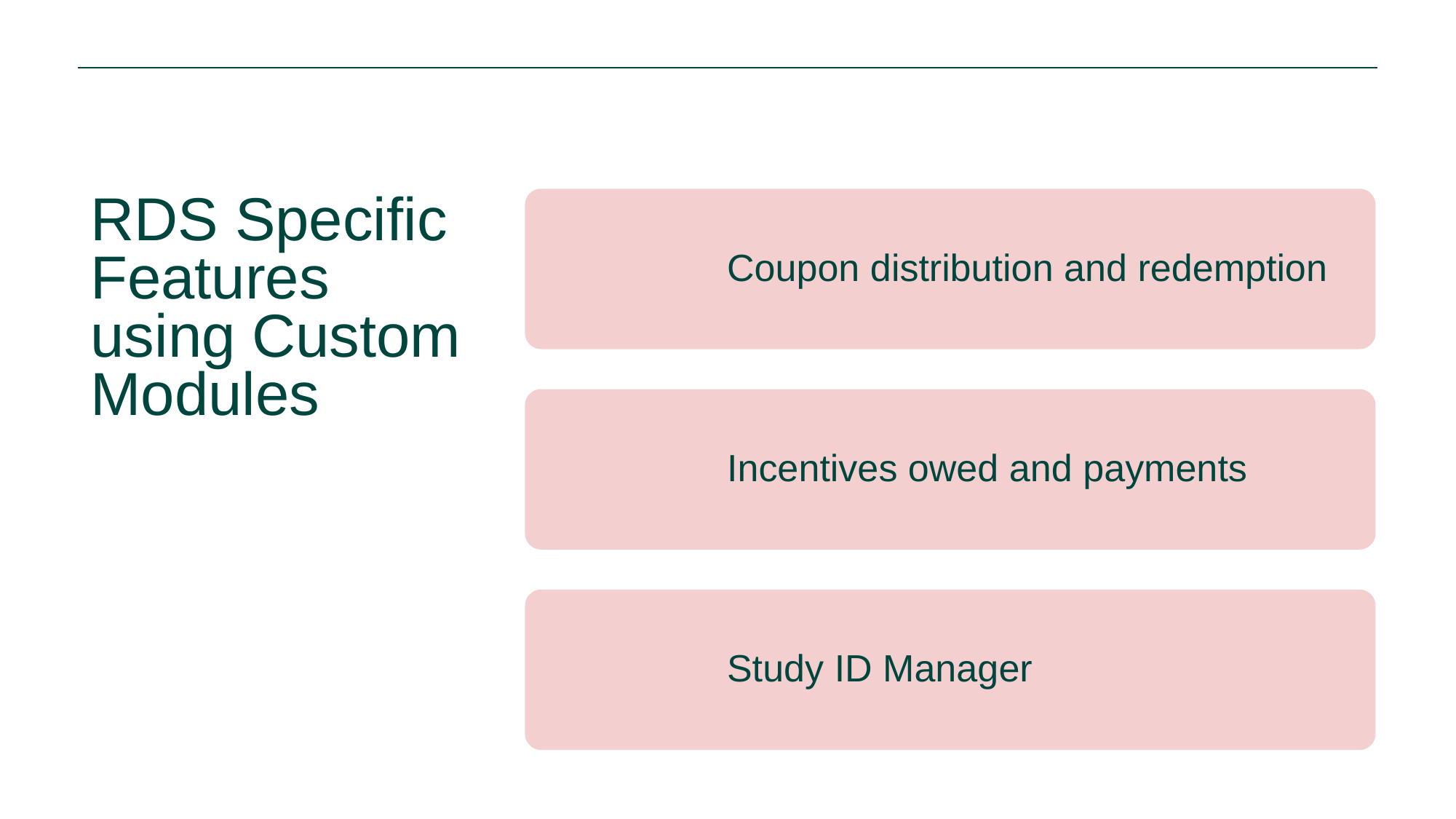

# RDS Specific Features using Custom Modules
Coupon distribution and redemption
Incentives owed and payments
Study ID Manager